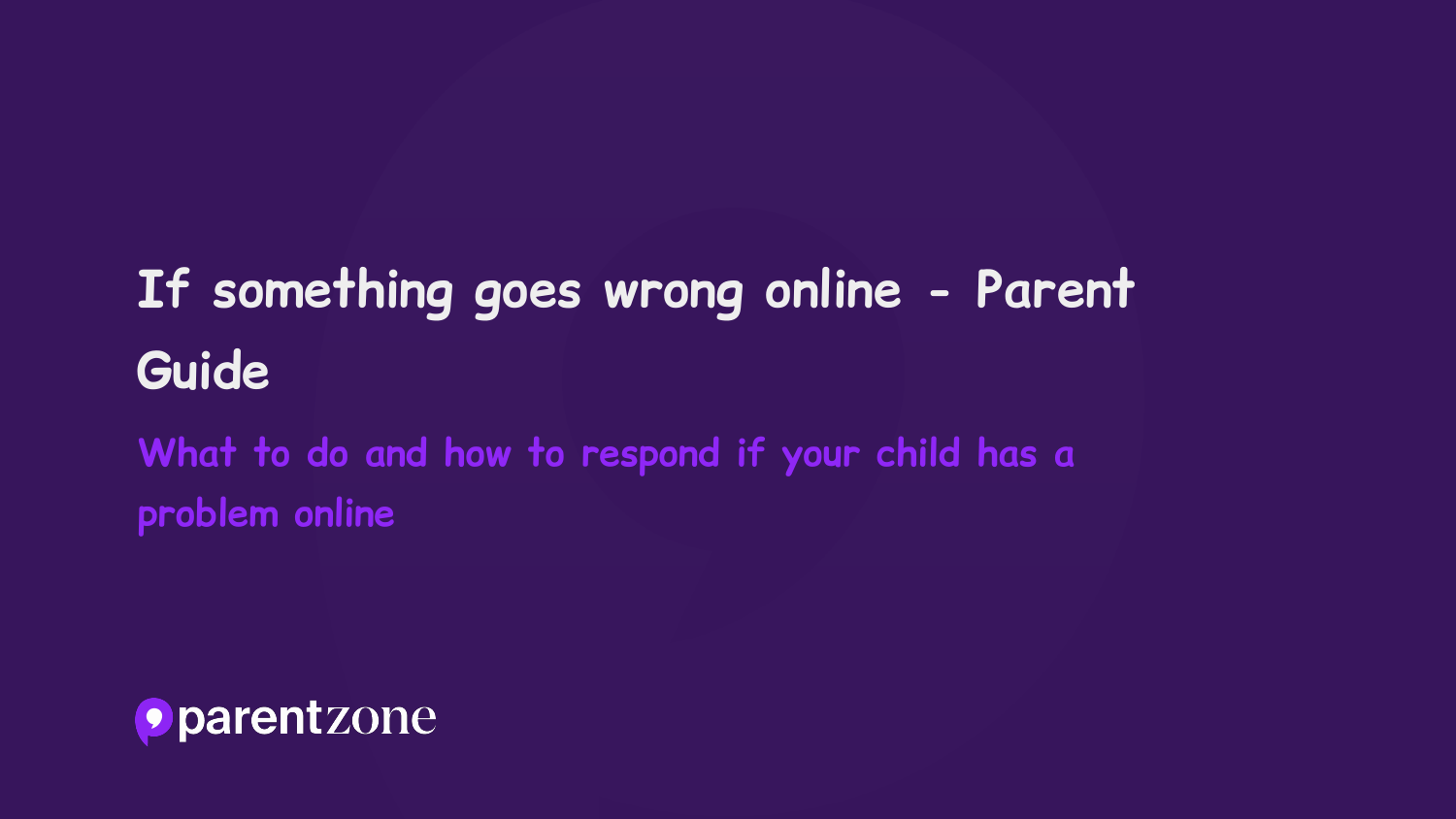

# If something goes wrong online - Parent Guide
What to do and how to respond if your child has a problem online